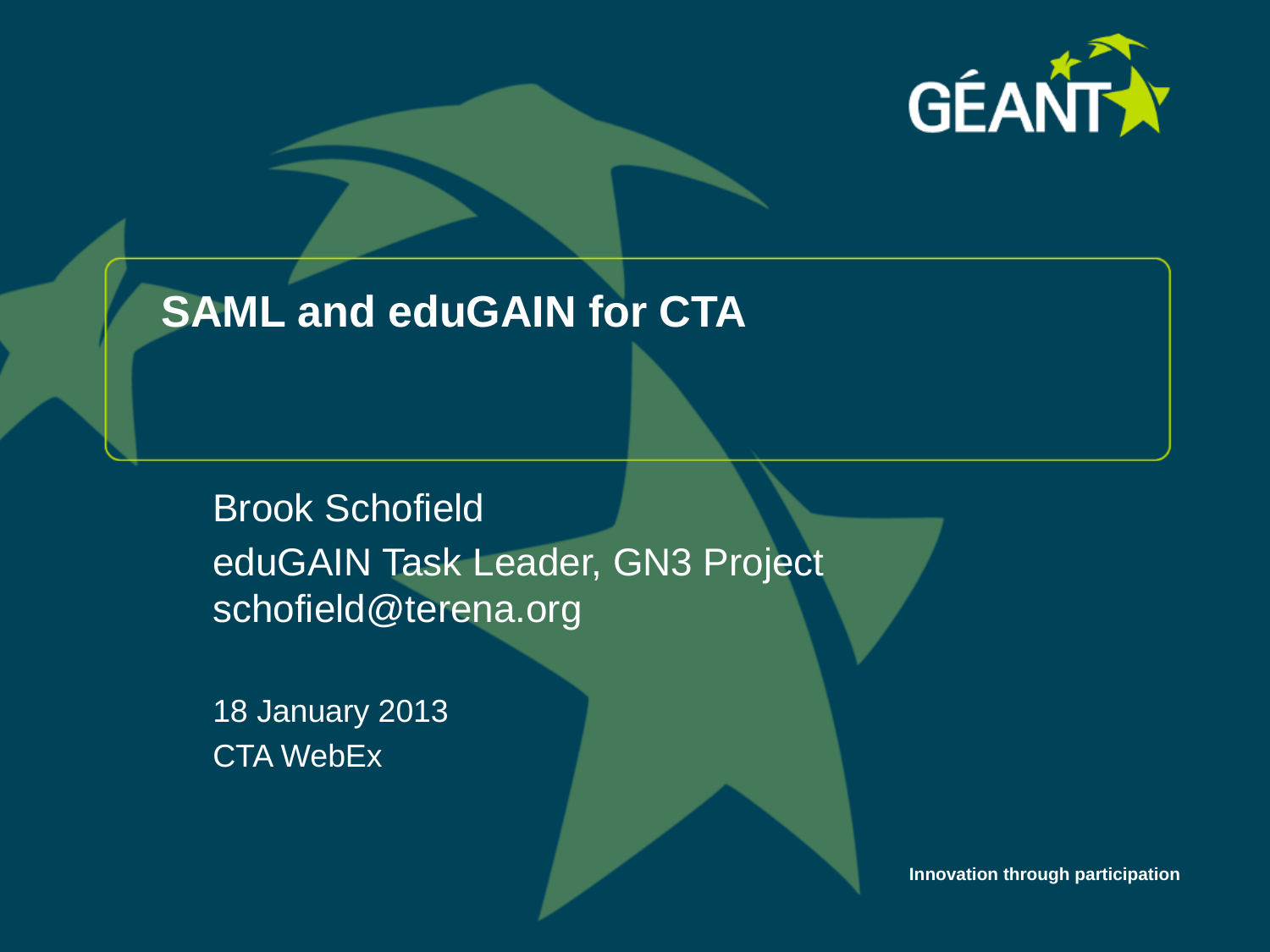

# SAML and eduGAIN for CTA
Brook Schofield
eduGAIN Task Leader, GN3 Project schofield@terena.org

18 January 2013
CTA WebEx